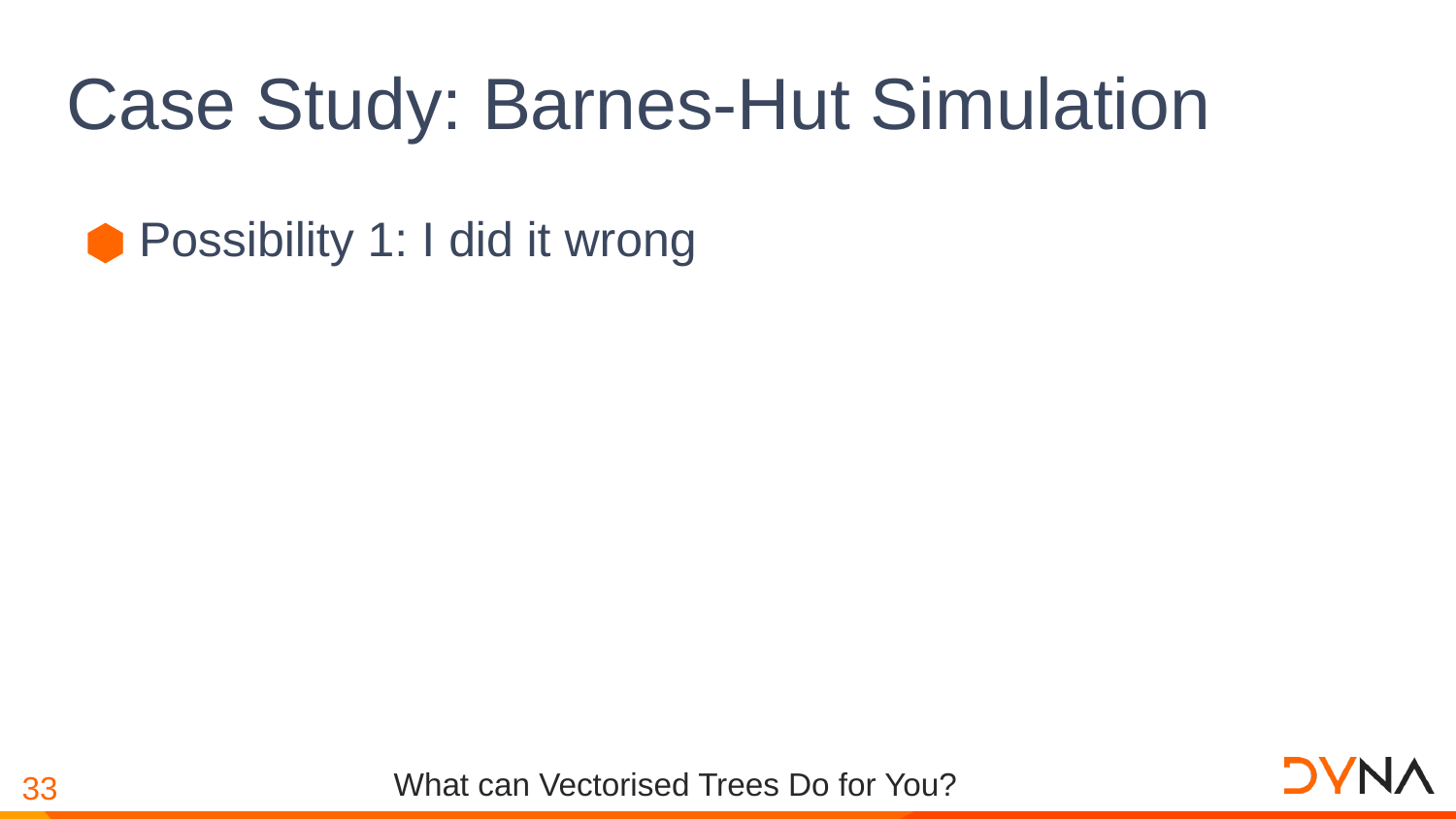

# Case Study: Barnes-Hut Simulation
Possibility 1: I did it wrong